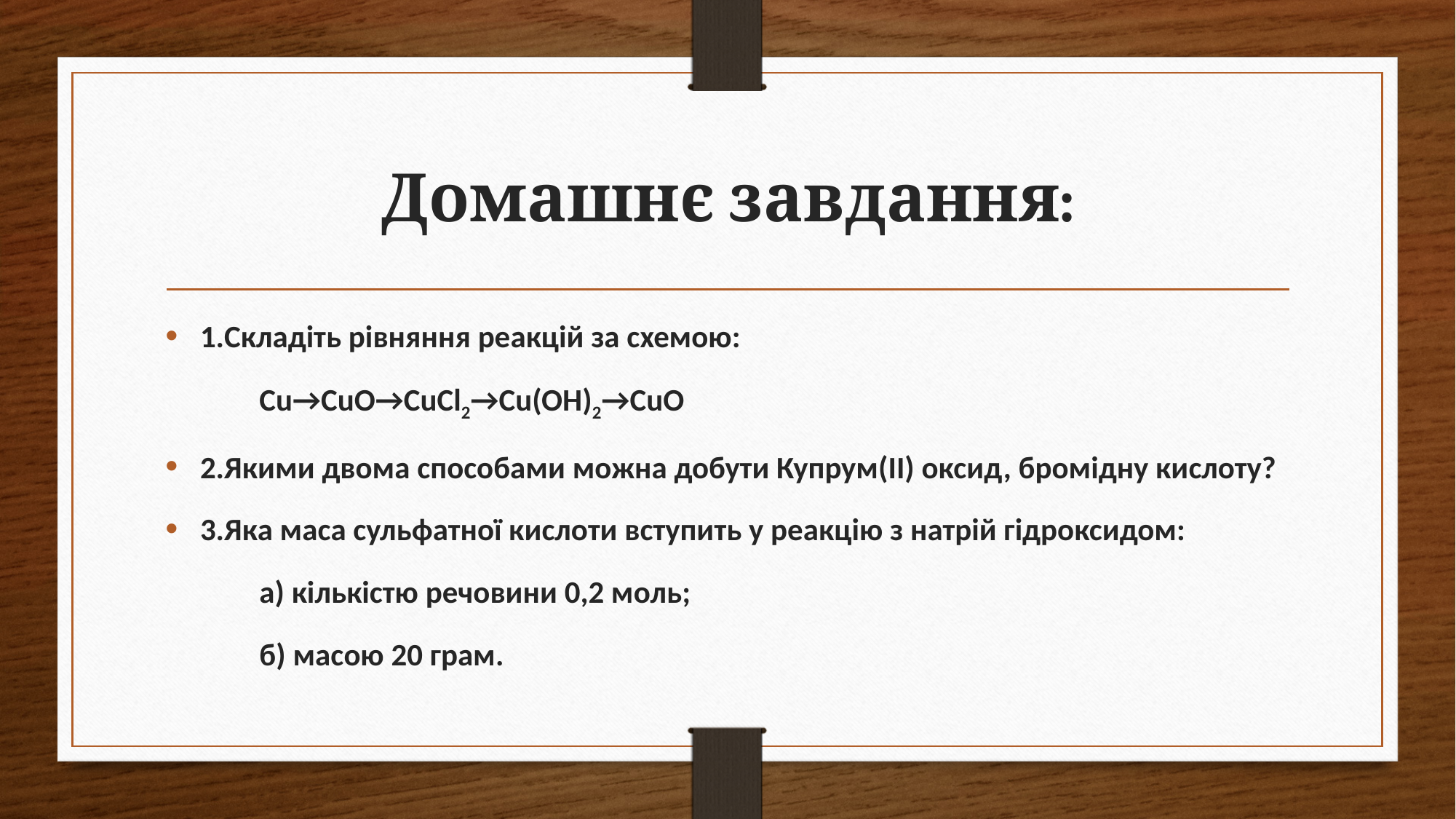

# Домашнє завдання:
1.Складіть рівняння реакцій за схемою:
	Cu→CuO→CuCl2→Cu(OH)2→CuO
2.Якими двома способами можна добути Купрум(ІІ) оксид, бромідну кислоту?
3.Яка маса сульфатної кислоти вступить у реакцію з натрій гідроксидом:
	а) кількістю речовини 0,2 моль;
	б) масою 20 грам.